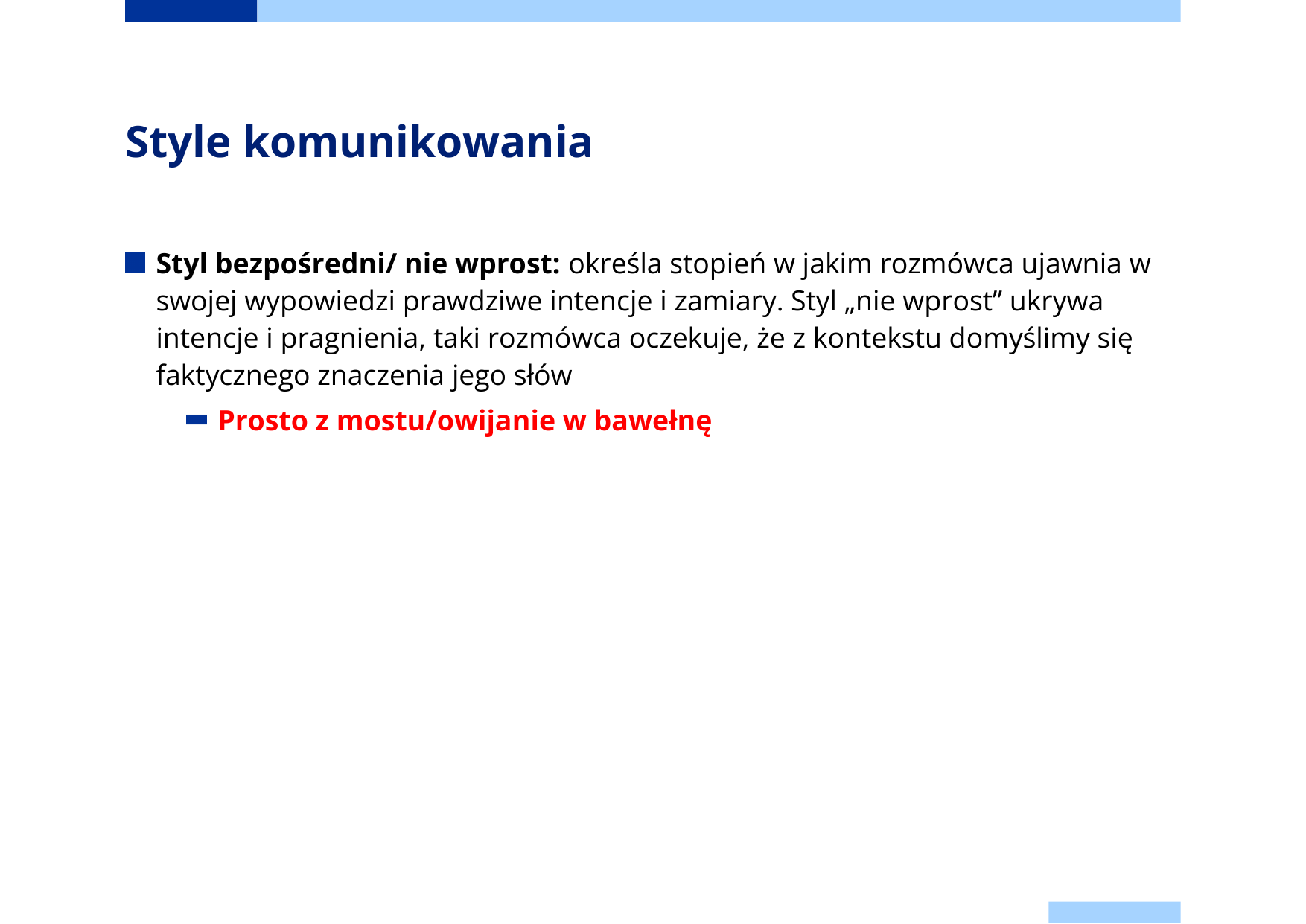

# Style komunikowania
Styl bezpośredni/ nie wprost: określa stopień w jakim rozmówca ujawnia w swojej wypowiedzi prawdziwe intencje i zamiary. Styl „nie wprost” ukrywa intencje i pragnienia, taki rozmówca oczekuje, że z kontekstu domyślimy się faktycznego znaczenia jego słów
Prosto z mostu/owijanie w bawełnę